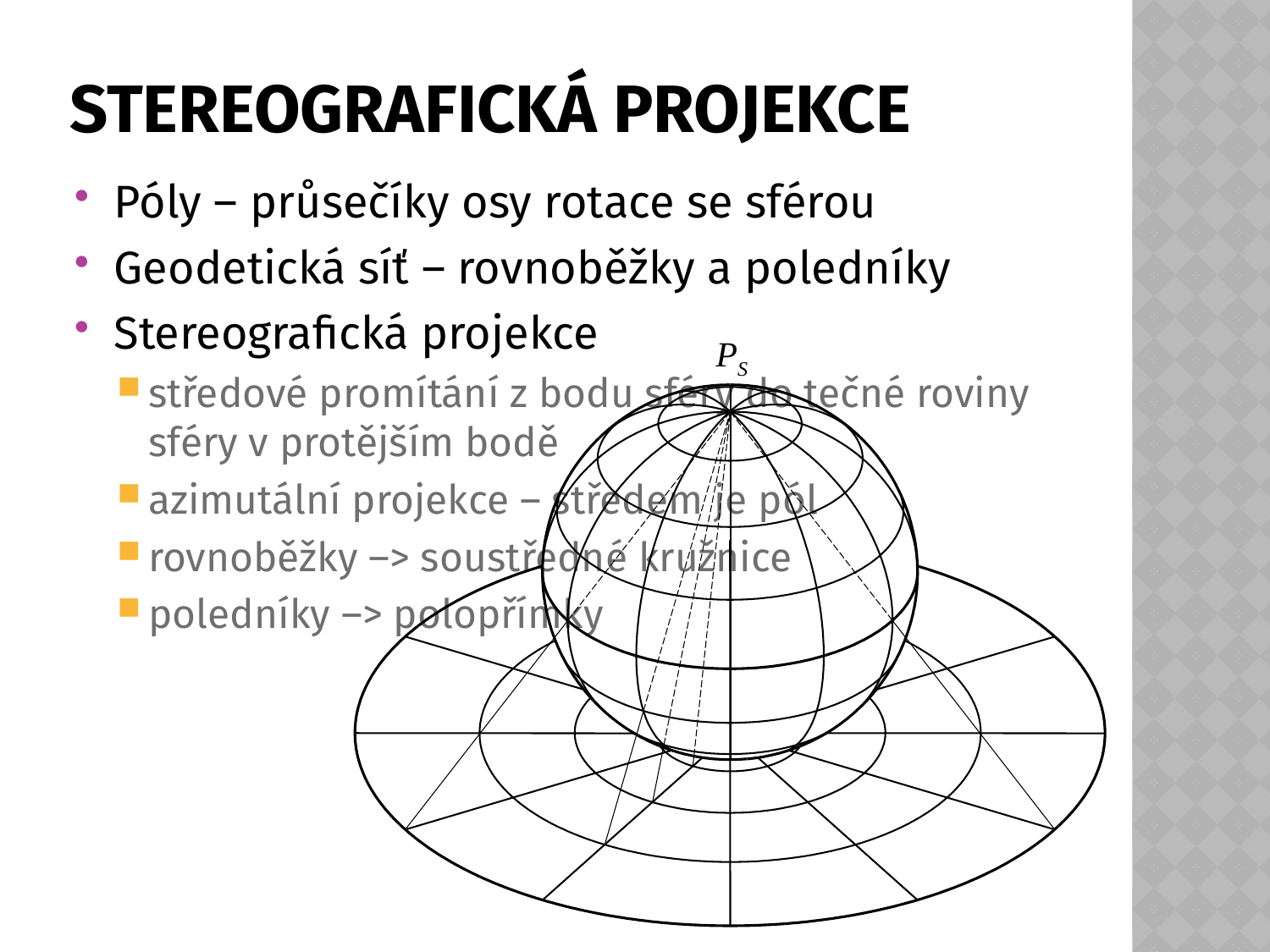

# Stereografická projekce
Póly – průsečíky osy rotace se sférou
Geodetická síť – rovnoběžky a poledníky
Stereografická projekce
středové promítání z bodu sféry do tečné roviny sféry v protějším bodě
azimutální projekce – středem je pól
rovnoběžky –> soustředné kružnice
poledníky –> polopřímky
PS